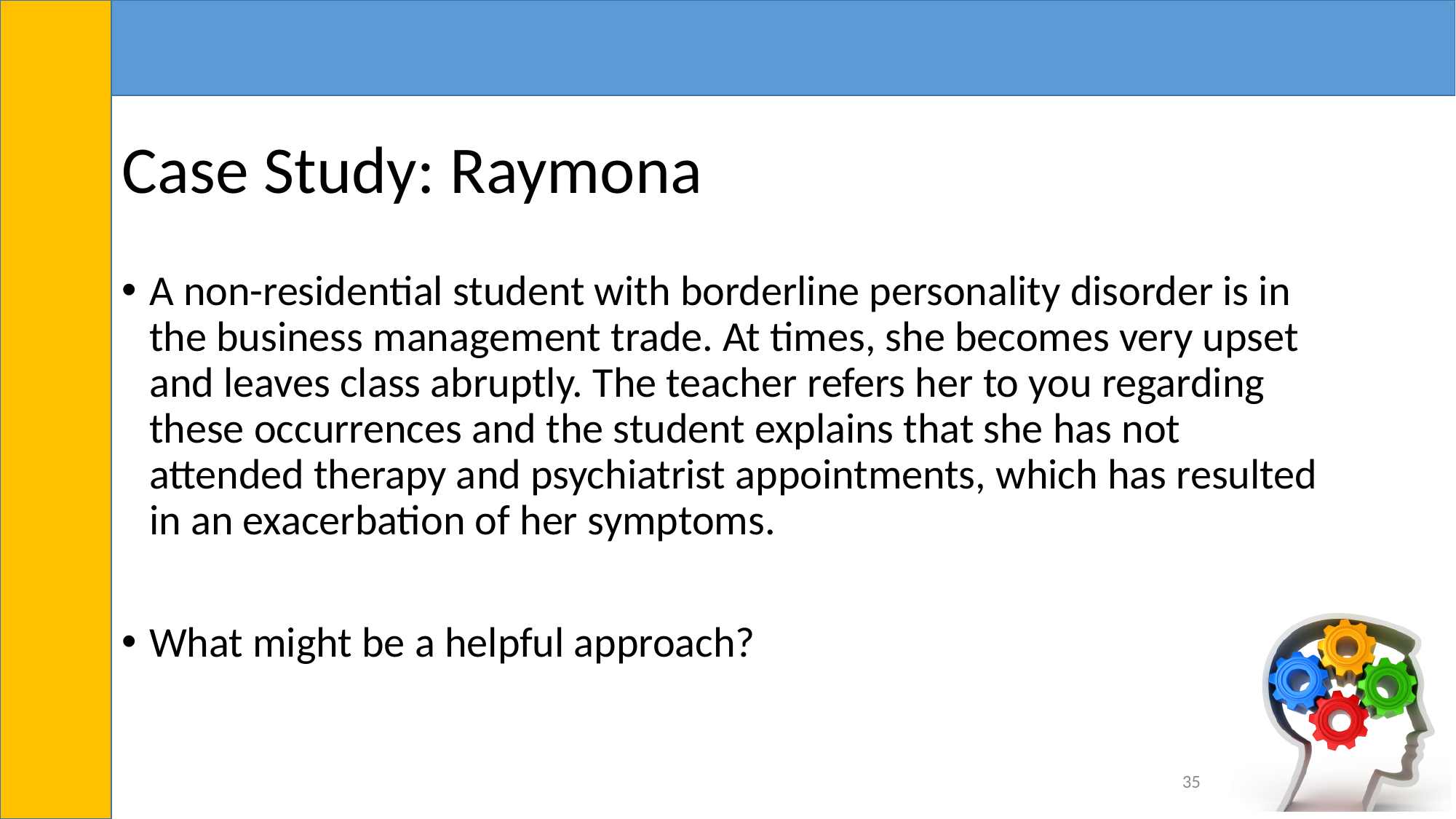

# Case Study: Raymona
A non-residential student with borderline personality disorder is in the business management trade. At times, she becomes very upset and leaves class abruptly. The teacher refers her to you regarding these occurrences and the student explains that she has not attended therapy and psychiatrist appointments, which has resulted in an exacerbation of her symptoms.

What might be a helpful approach?
35